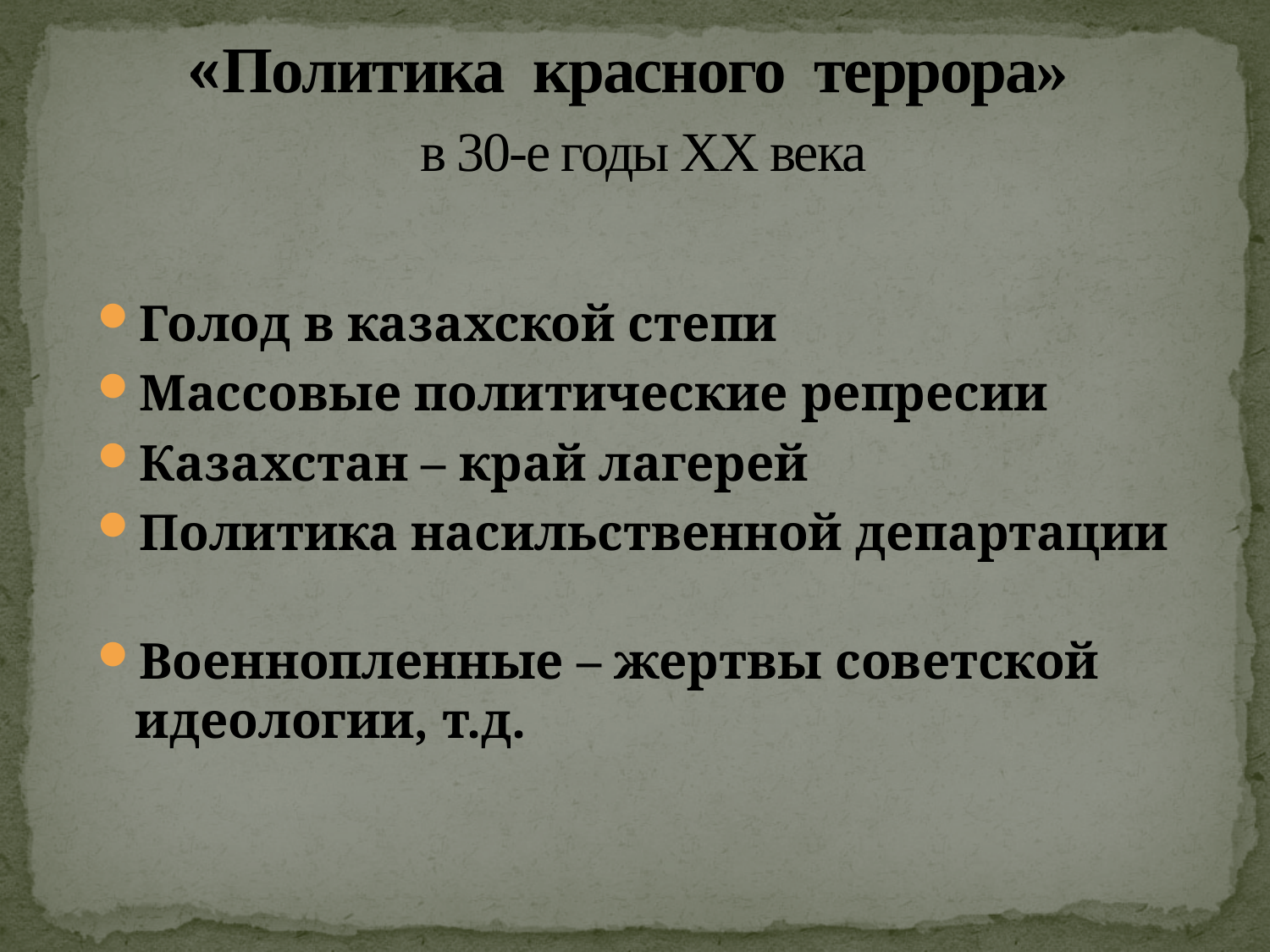

# «Политика  красного  террора» в 30-е годы ХХ века

Голод в казахской степи
Массовые политические репресии
Казахстан – край лагерей
Политика насильственной департации
Военнопленные – жертвы советской идеологии, т.д.